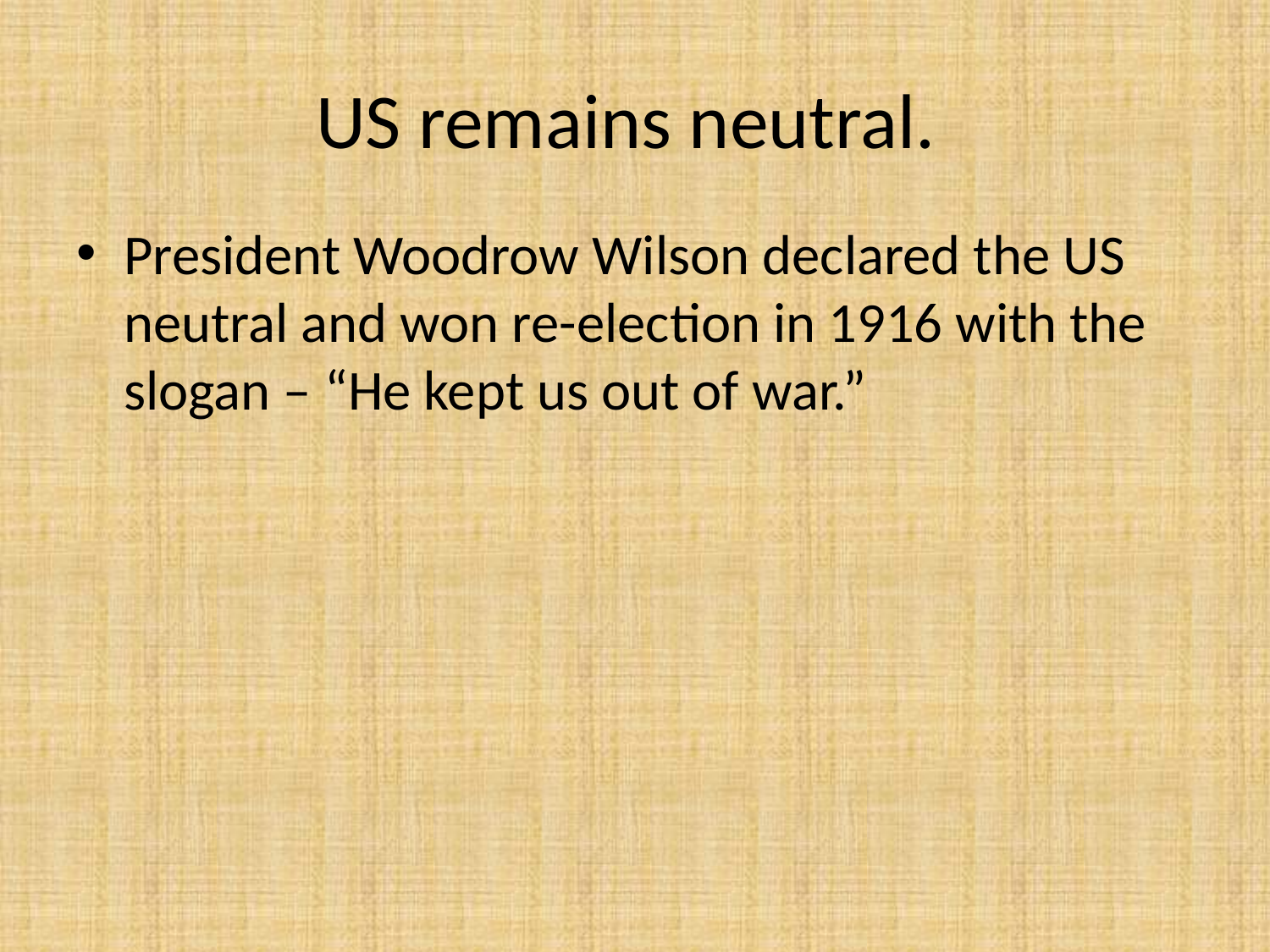

# US remains neutral.
President Woodrow Wilson declared the US neutral and won re-election in 1916 with the slogan – “He kept us out of war.”